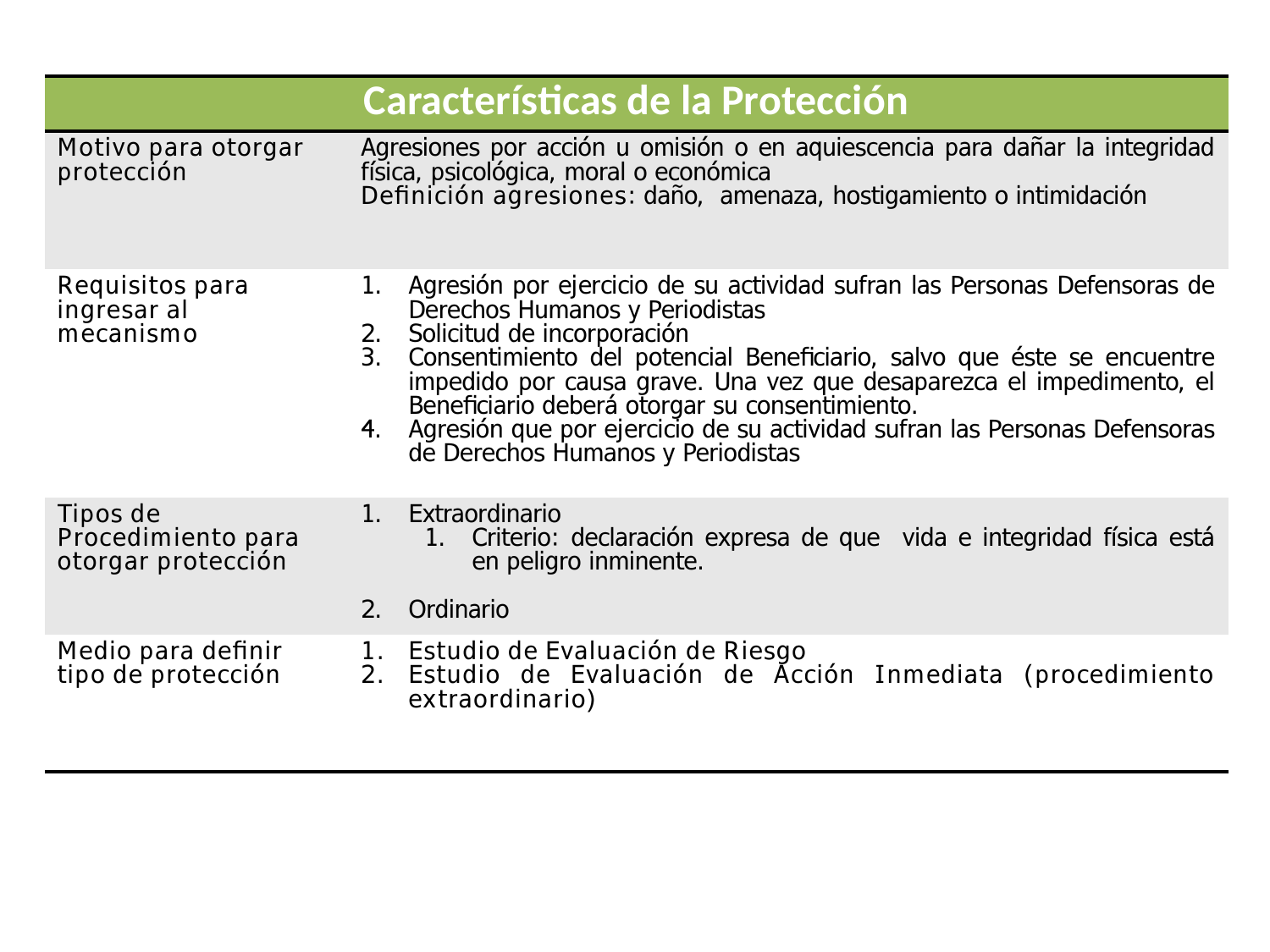

| Características de la Protección |  |
| --- | --- |
| Motivo para otorgar protección | Agresiones por acción u omisión o en aquiescencia para dañar la integridad física, psicológica, moral o económica Definición agresiones: daño, amenaza, hostigamiento o intimidación |
| Requisitos para ingresar al mecanismo | Agresión por ejercicio de su actividad sufran las Personas Defensoras de Derechos Humanos y Periodistas Solicitud de incorporación Consentimiento del potencial Beneficiario, salvo que éste se encuentre impedido por causa grave. Una vez que desaparezca el impedimento, el Beneficiario deberá otorgar su consentimiento. Agresión que por ejercicio de su actividad sufran las Personas Defensoras de Derechos Humanos y Periodistas |
| Tipos de Procedimiento para otorgar protección | Extraordinario Criterio: declaración expresa de que vida e integridad física está en peligro inminente. Ordinario |
| Medio para definir tipo de protección | Estudio de Evaluación de Riesgo Estudio de Evaluación de Acción Inmediata (procedimiento extraordinario) |